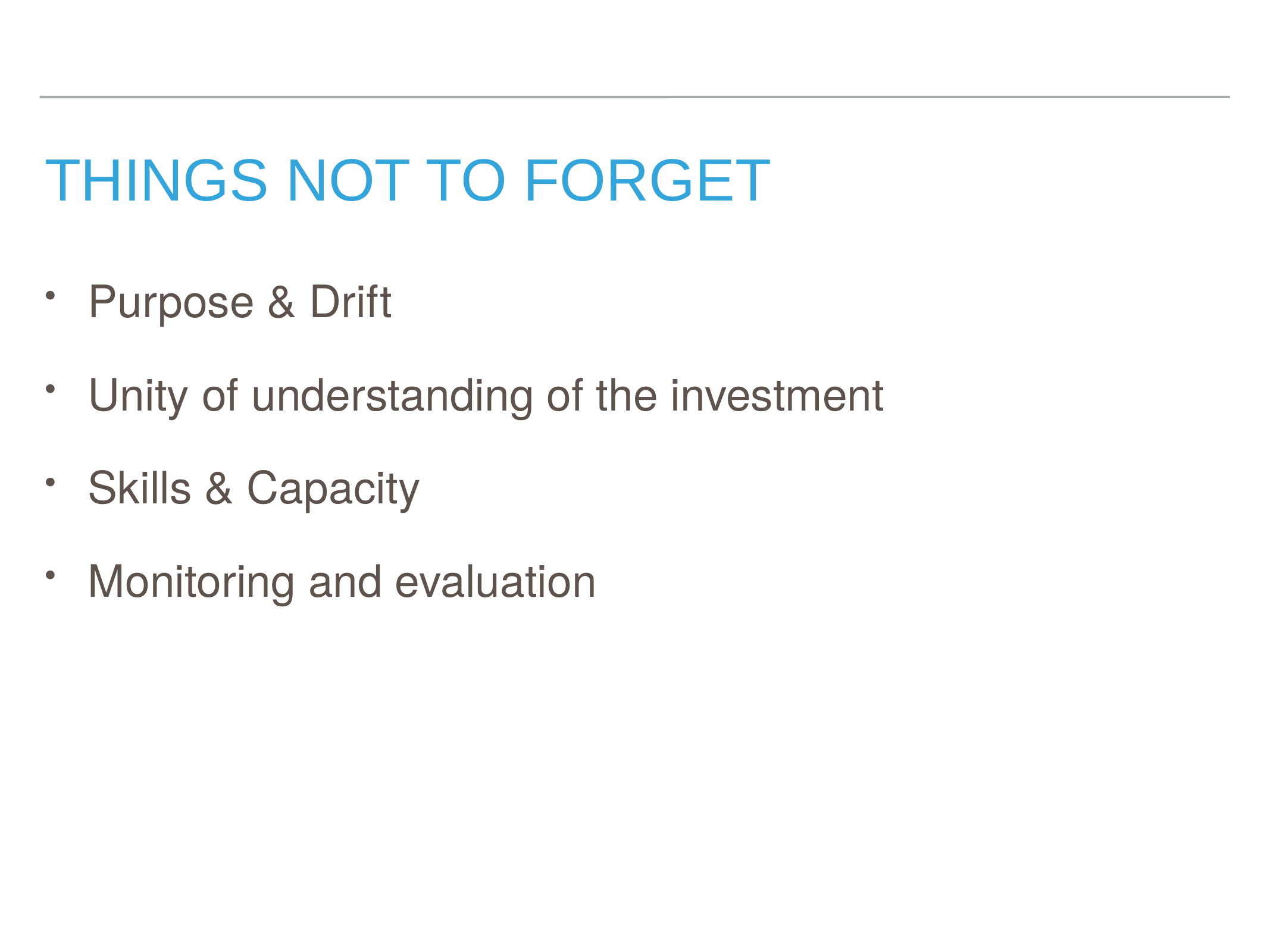

# Things not to forget
Purpose & Drift
Unity of understanding of the investment
Skills & Capacity
Monitoring and evaluation